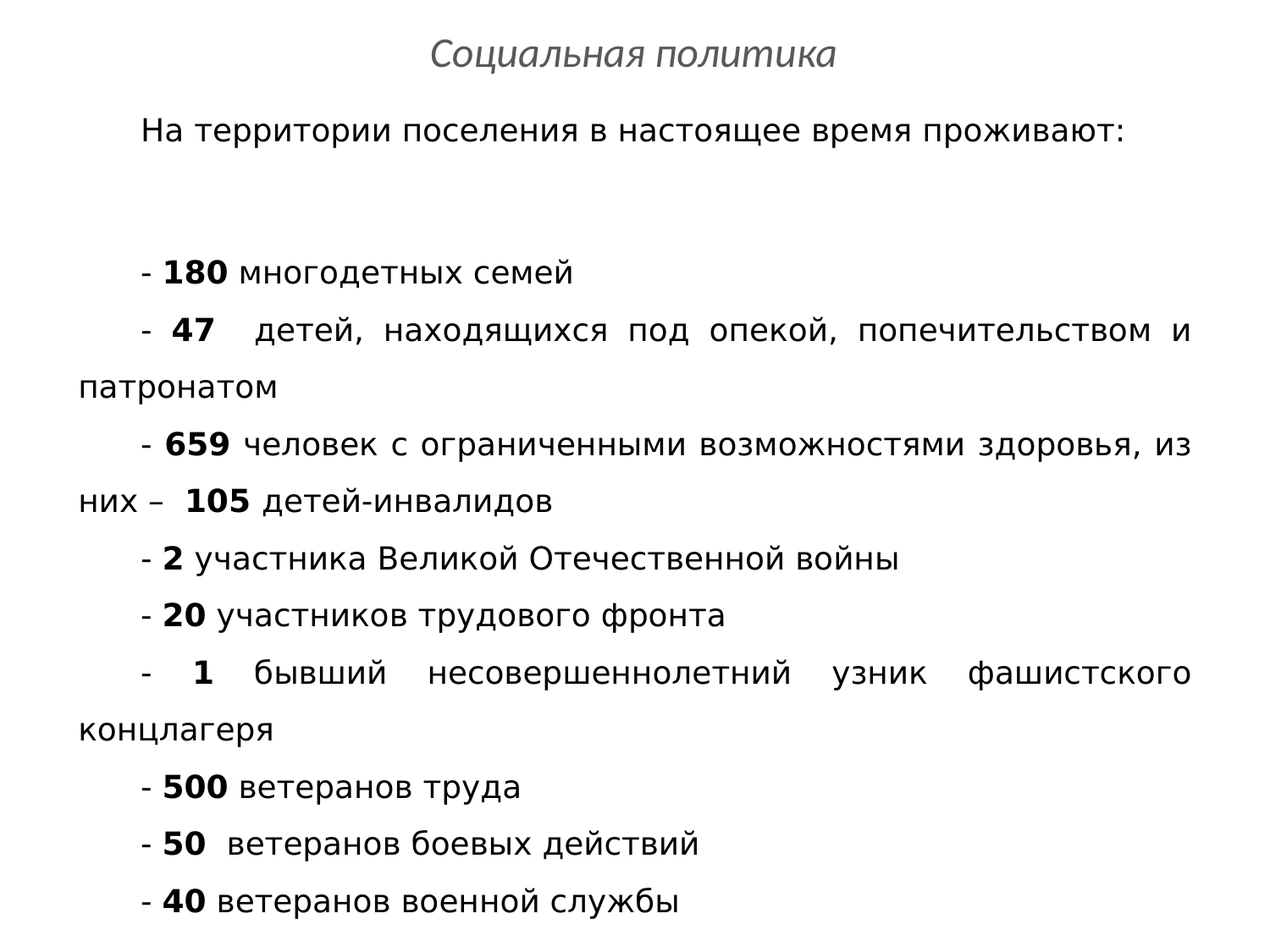

Социальная политика
На территории поселения в настоящее время проживают:

- 180 многодетных семей
- 47  детей, находящихся под опекой, попечительством и патронатом
- 659 человек с ограниченными возможностями здоровья, из них –  105 детей-инвалидов
- 2 участника Великой Отечественной войны
- 20 участников трудового фронта
- 1 бывший несовершеннолетний узник фашистского концлагеря
- 500 ветеранов труда
- 50  ветеранов боевых действий
- 40 ветеранов военной службы